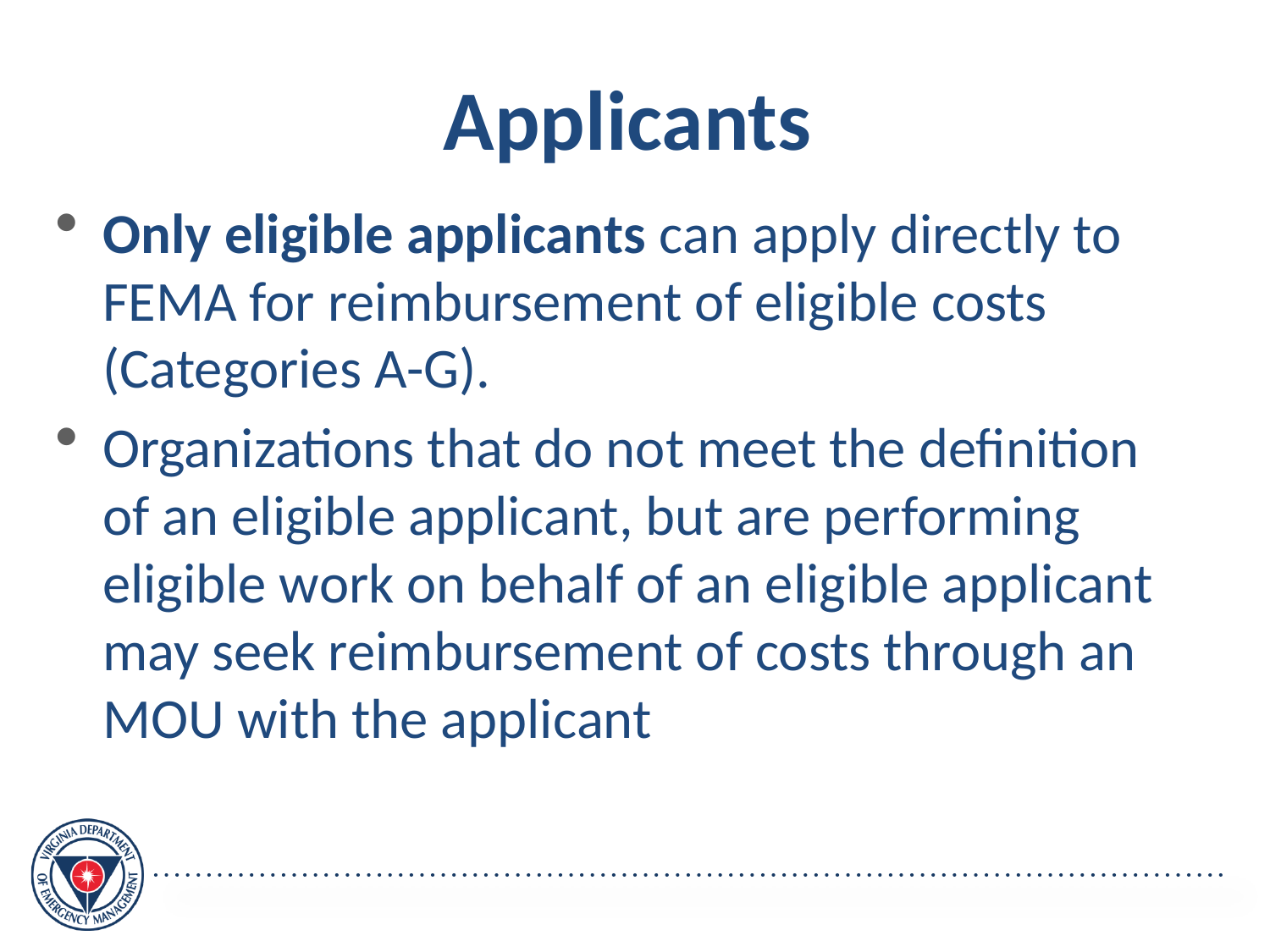

Applicants
Only eligible applicants can apply directly to FEMA for reimbursement of eligible costs (Categories A-G).
Organizations that do not meet the definition of an eligible applicant, but are performing eligible work on behalf of an eligible applicant may seek reimbursement of costs through an MOU with the applicant